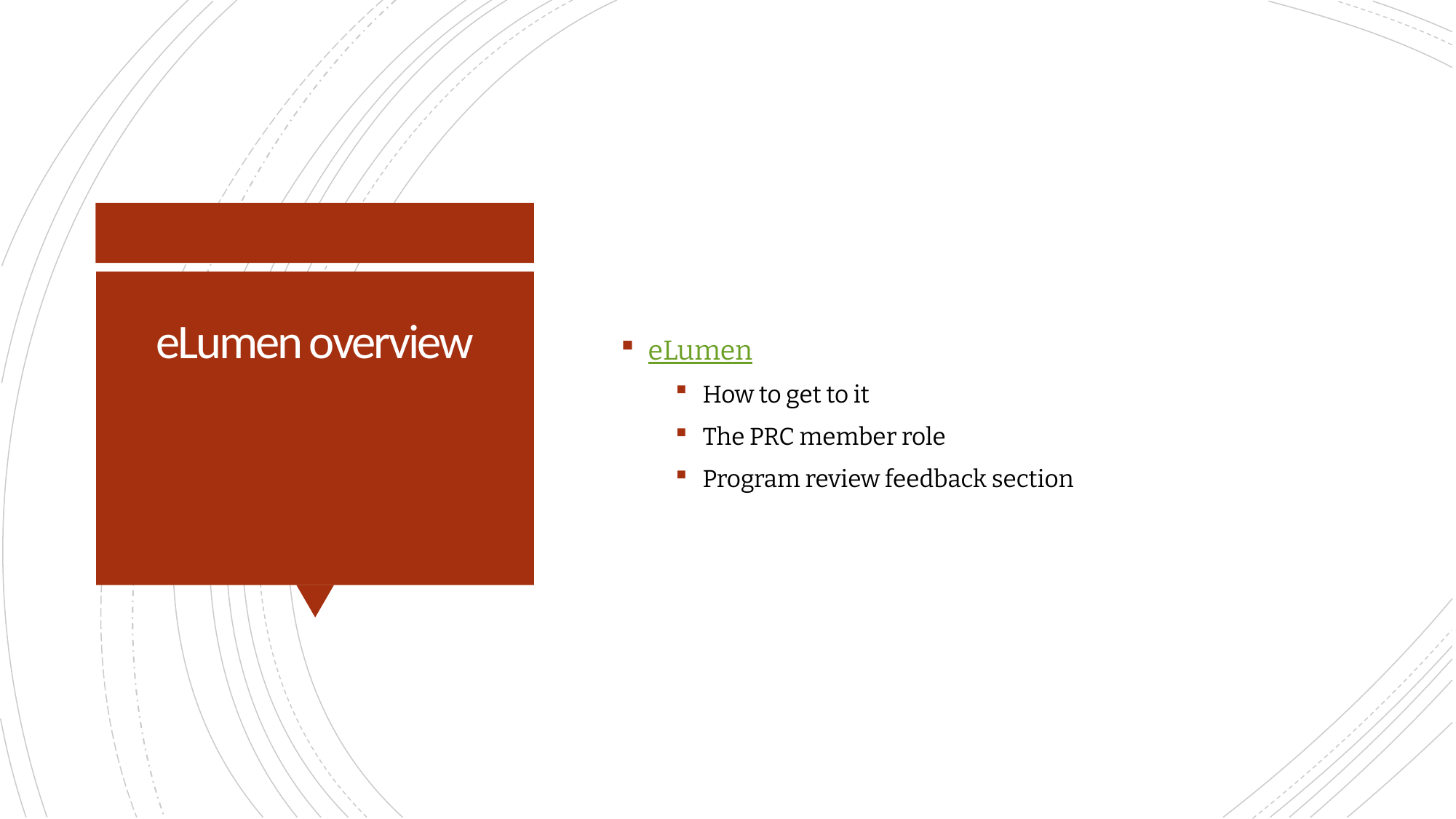

eLumen
How to get to it
The PRC member role
Program review feedback section
# eLumen overview